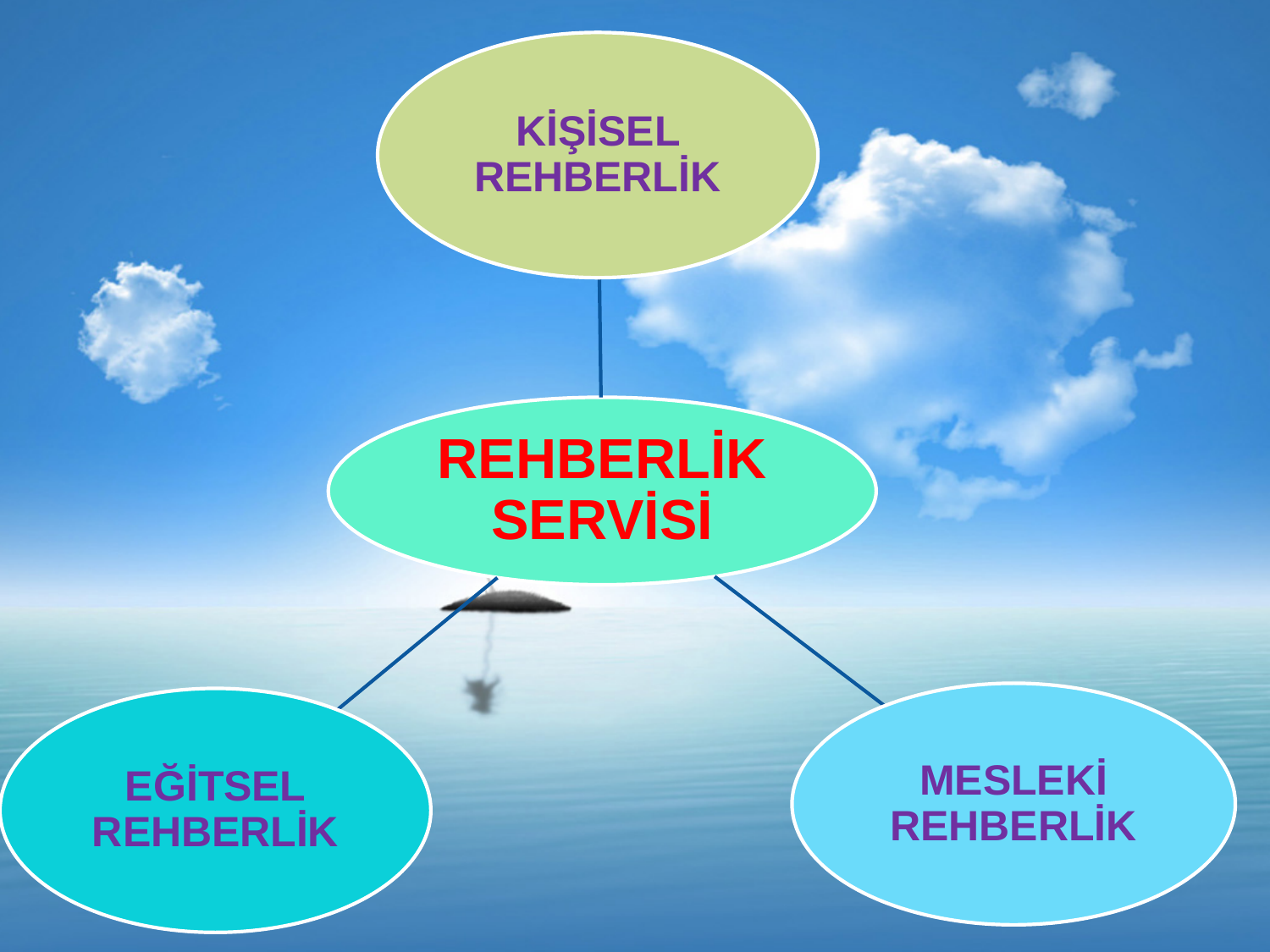

REHBERLİK SERVİSİ

KİŞİSEL REHBERLİK

MESLEKİ REHBERLİK

EĞİTSEL REHBERLİK